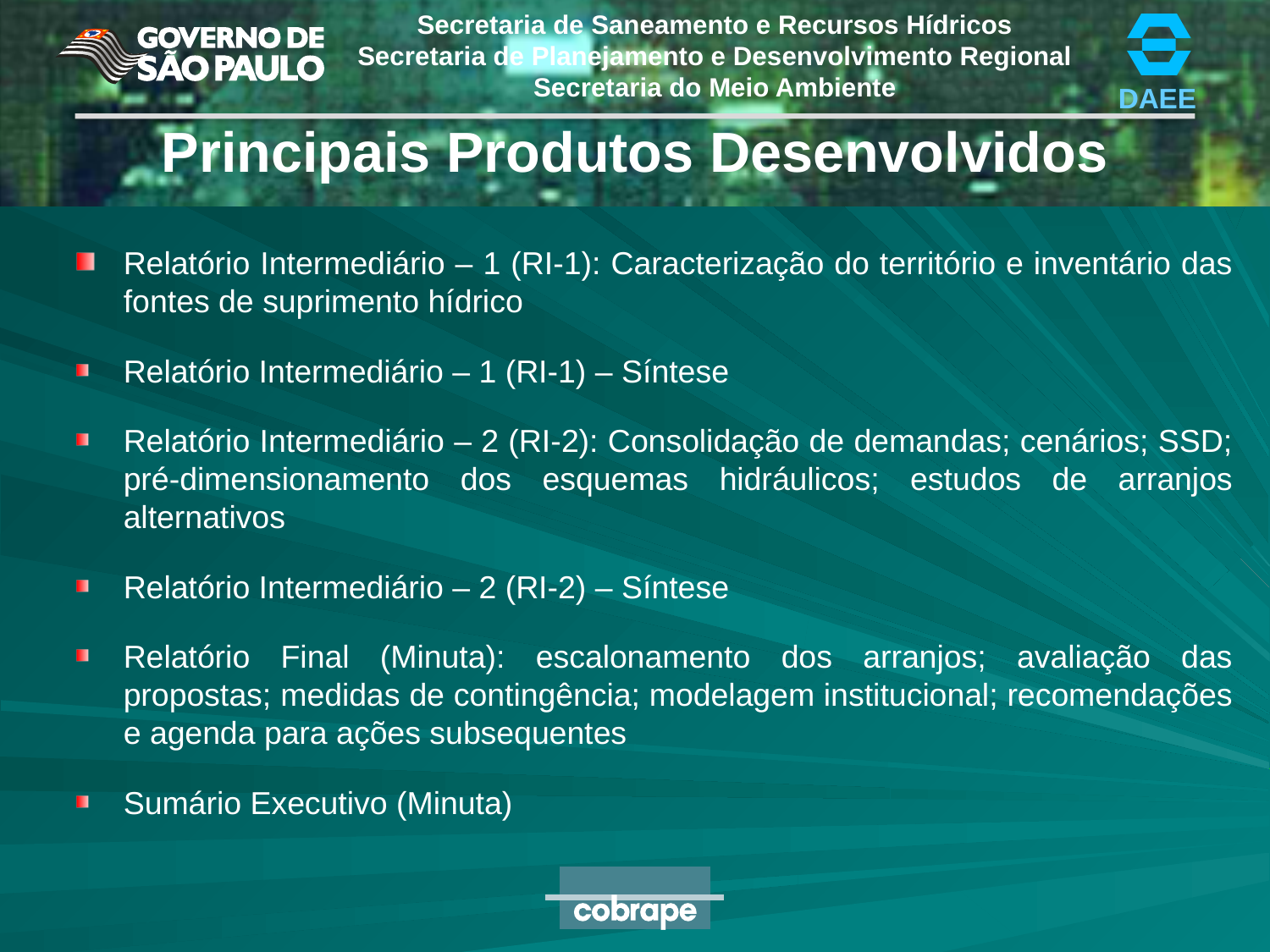

Principais Produtos Desenvolvidos
Relatório Intermediário – 1 (RI-1): Caracterização do território e inventário das fontes de suprimento hídrico
Relatório Intermediário – 1 (RI-1) – Síntese
Relatório Intermediário – 2 (RI-2): Consolidação de demandas; cenários; SSD; pré-dimensionamento dos esquemas hidráulicos; estudos de arranjos alternativos
Relatório Intermediário – 2 (RI-2) – Síntese
Relatório Final (Minuta): escalonamento dos arranjos; avaliação das propostas; medidas de contingência; modelagem institucional; recomendações e agenda para ações subsequentes
Sumário Executivo (Minuta)